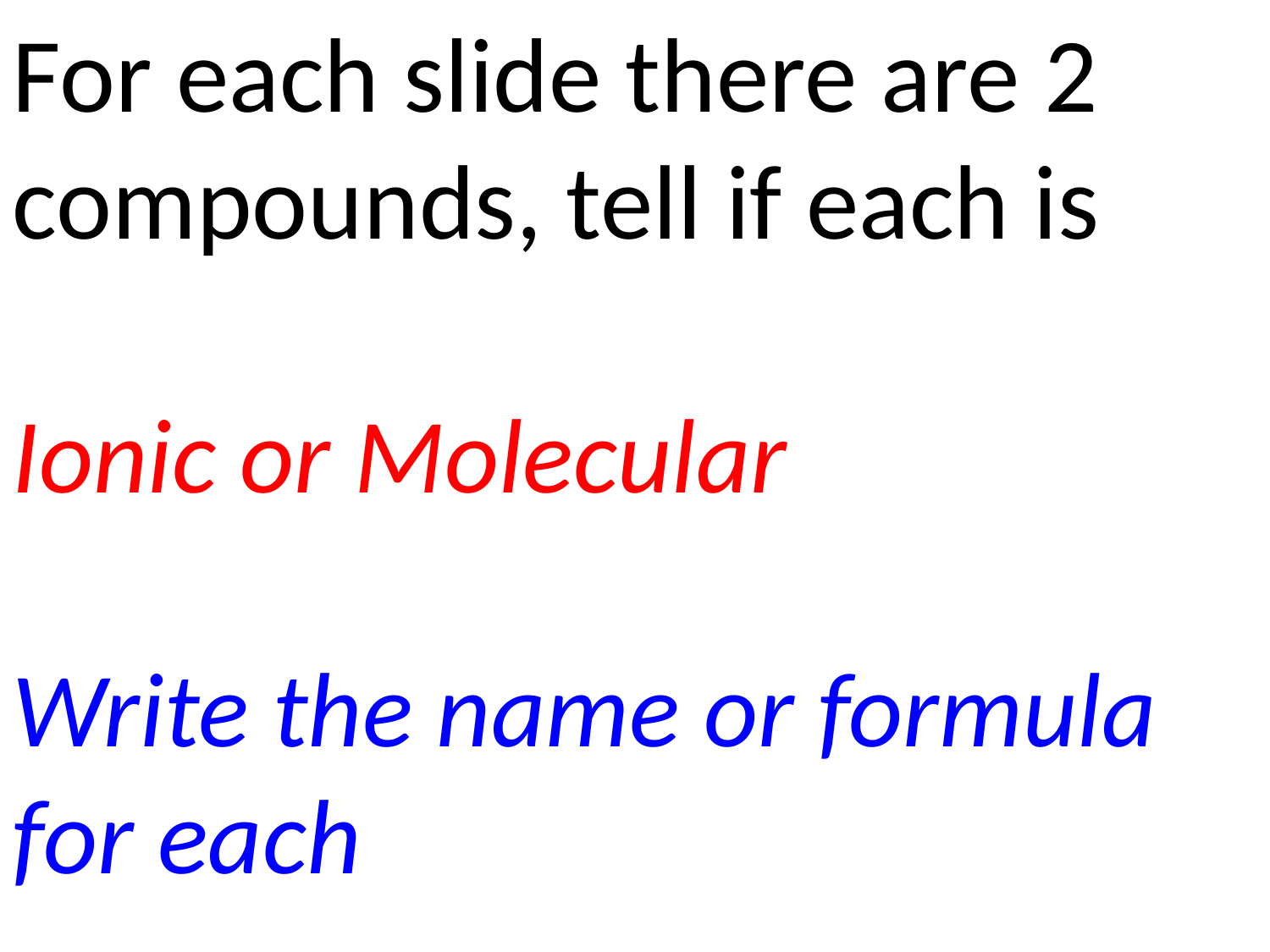

For each slide there are 2 compounds, tell if each is
Ionic or Molecular

Write the name or formula for each